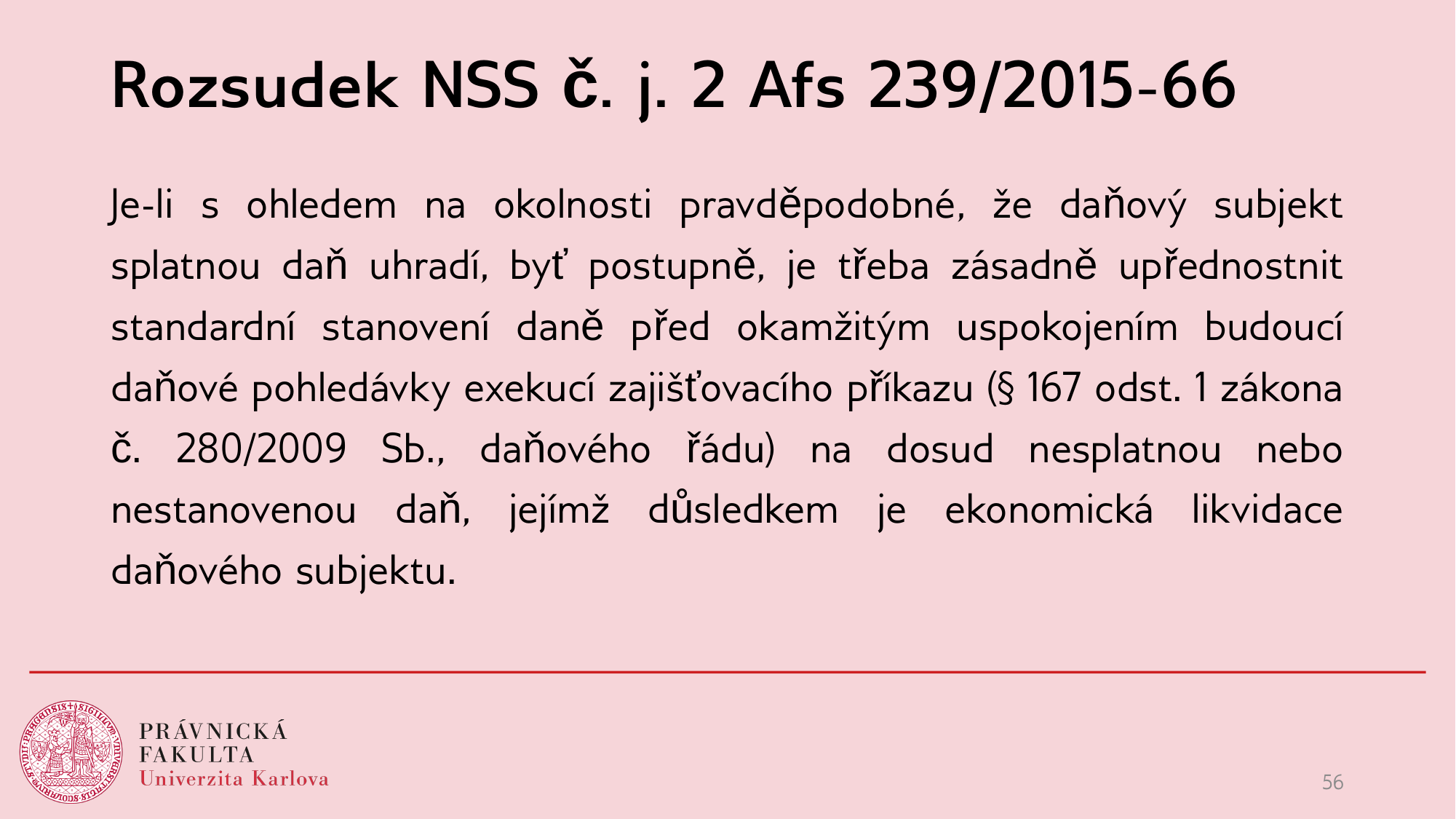

# Rozsudek NSS č. j. 2 Afs 239/2015-66
Je-li s ohledem na okolnosti pravděpodobné, že daňový subjekt splatnou daň uhradí, byť postupně, je třeba zásadně upřednostnit standardní stanovení daně před okamžitým uspokojením budoucí daňové pohledávky exekucí zajišťovacího příkazu (§ 167 odst. 1 zákona č. 280/2009 Sb., daňového řádu) na dosud nesplatnou nebo nestanovenou daň, jejímž důsledkem je ekonomická likvidace daňového subjektu.
56